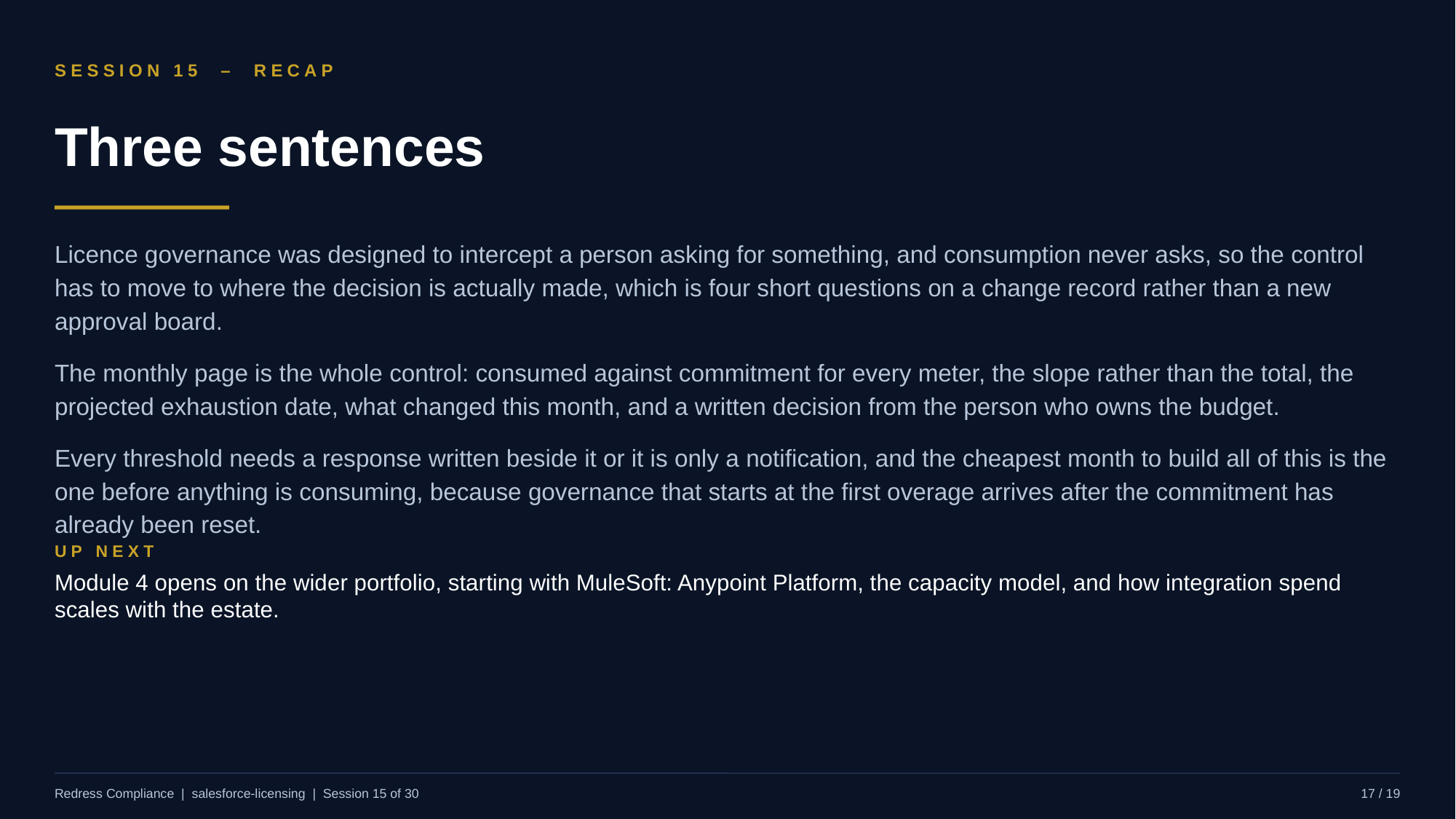

SESSION 15  –  RECAP
Three sentences

Licence governance was designed to intercept a person asking for something, and consumption never asks, so the control has to move to where the decision is actually made, which is four short questions on a change record rather than a new approval board.
The monthly page is the whole control: consumed against commitment for every meter, the slope rather than the total, the projected exhaustion date, what changed this month, and a written decision from the person who owns the budget.
Every threshold needs a response written beside it or it is only a notification, and the cheapest month to build all of this is the one before anything is consuming, because governance that starts at the first overage arrives after the commitment has already been reset.
UP NEXT
Module 4 opens on the wider portfolio, starting with MuleSoft: Anypoint Platform, the capacity model, and how integration spend scales with the estate.

Redress Compliance  |  salesforce-licensing  |  Session 15 of 30
17 / 19